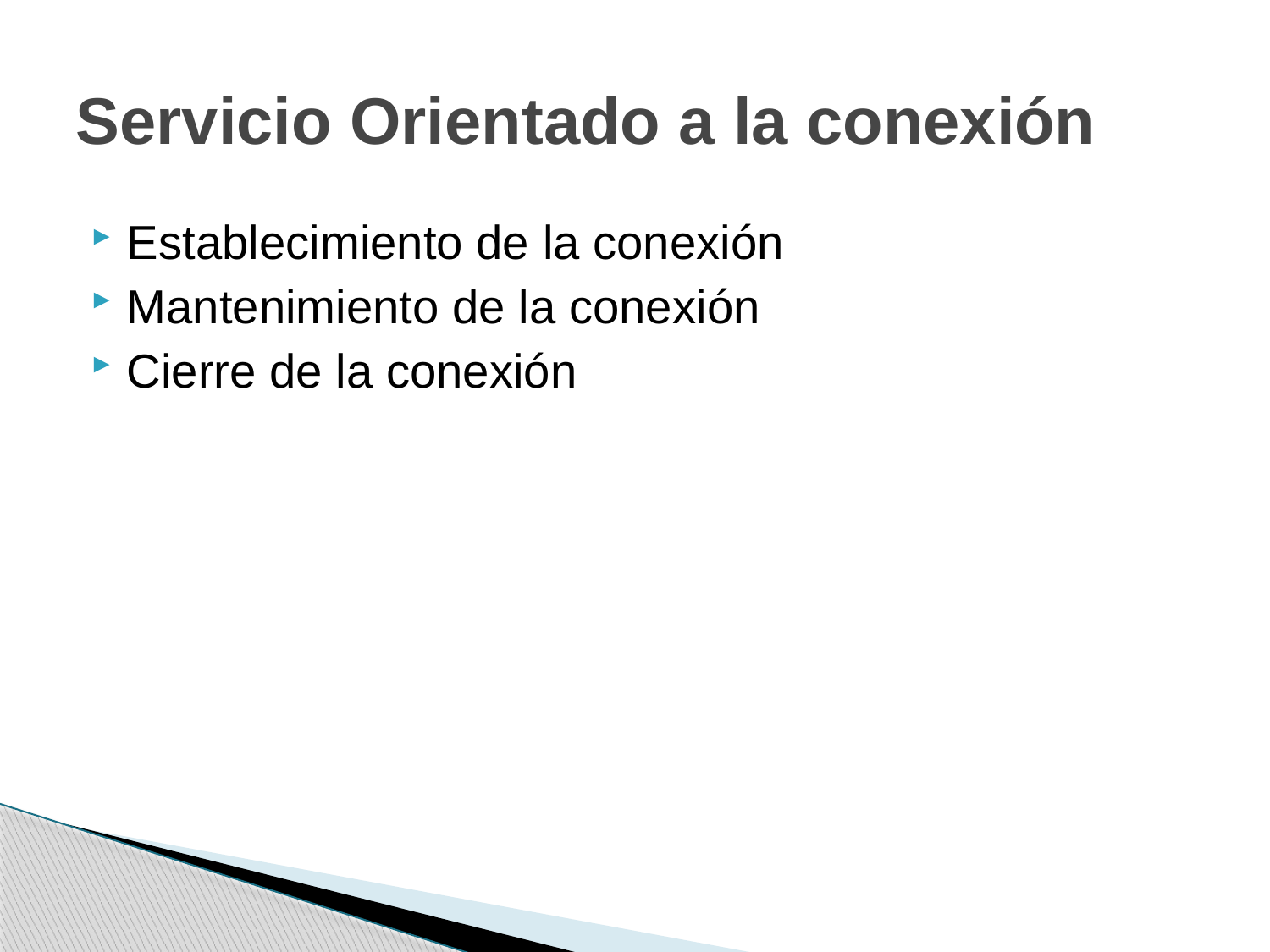

# Servicio Orientado a la conexión
Establecimiento de la conexión
Mantenimiento de la conexión
Cierre de la conexión